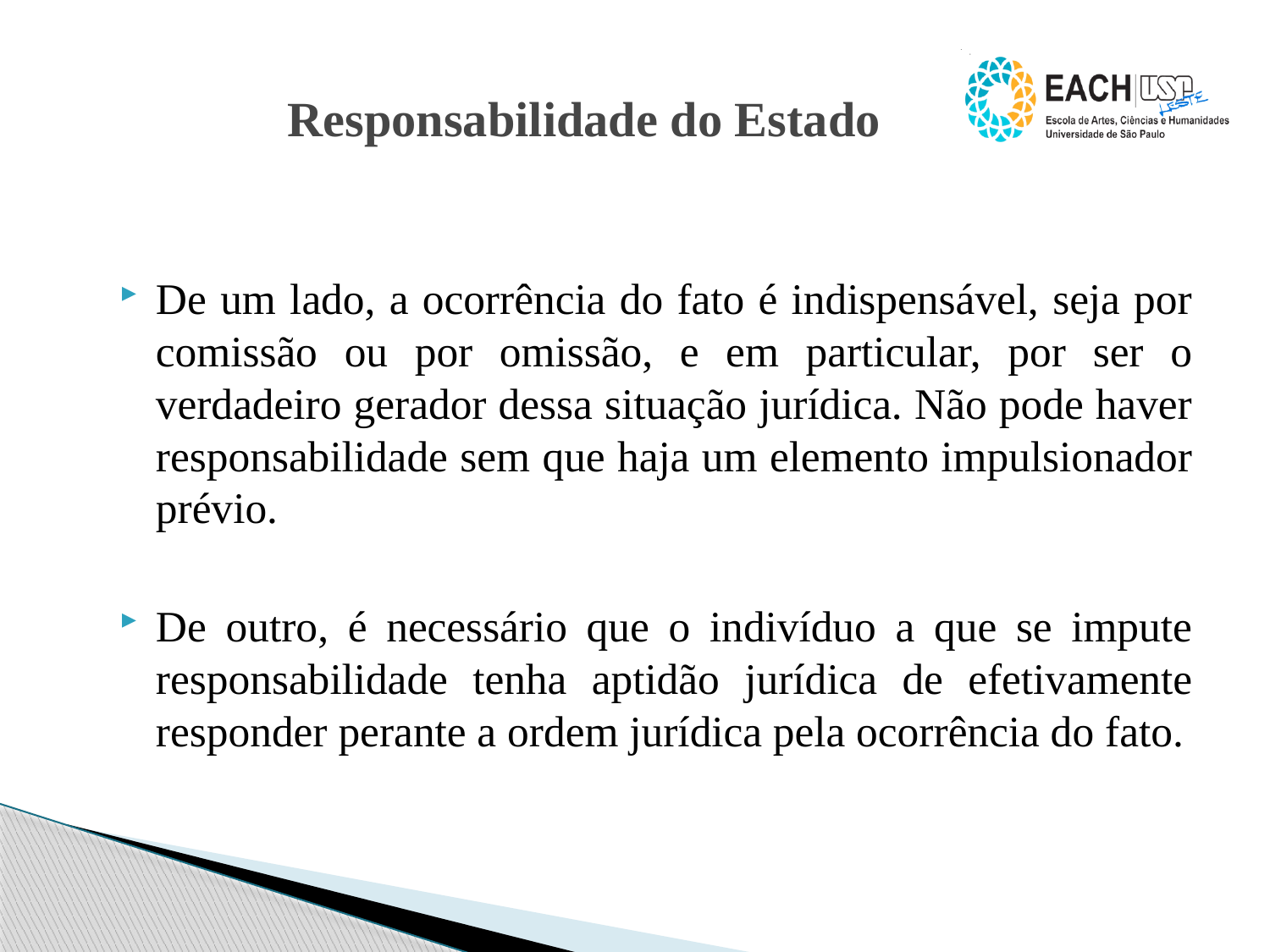

# Responsabilidade do Estado

De um lado, a ocorrência do fato é indispensável, seja por comissão ou por omissão, e em particular, por ser o verdadeiro gerador dessa situação jurídica. Não pode haver responsabilidade sem que haja um elemento impulsionador prévio.

De outro, é necessário que o indivíduo a que se impute responsabilidade tenha aptidão jurídica de efetivamente responder perante a ordem jurídica pela ocorrência do fato.